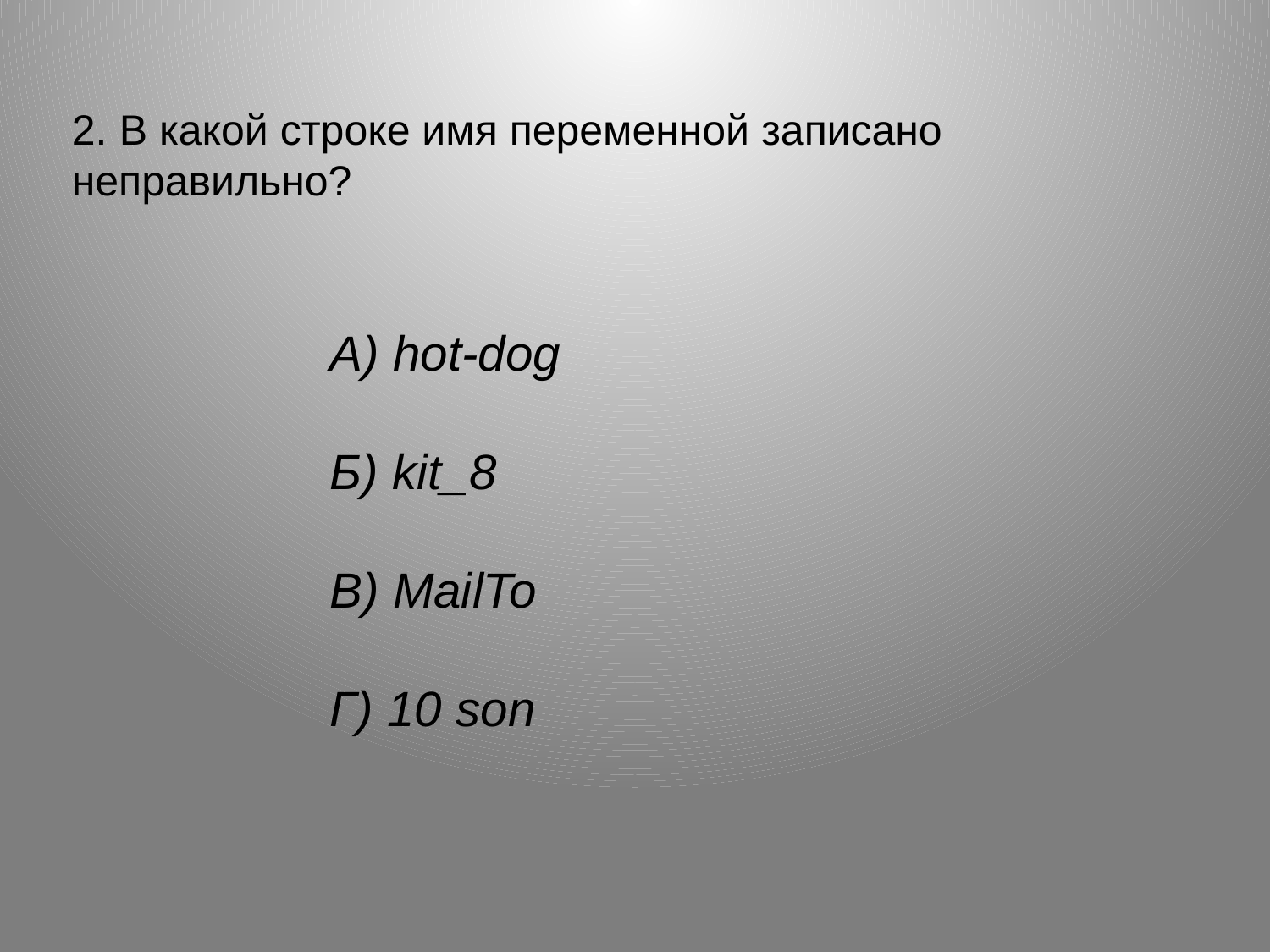

2. В какой строке имя переменной записано неправильно?
А) hot-dog

Б) kit_8

В) MailTo

Г) 10 son